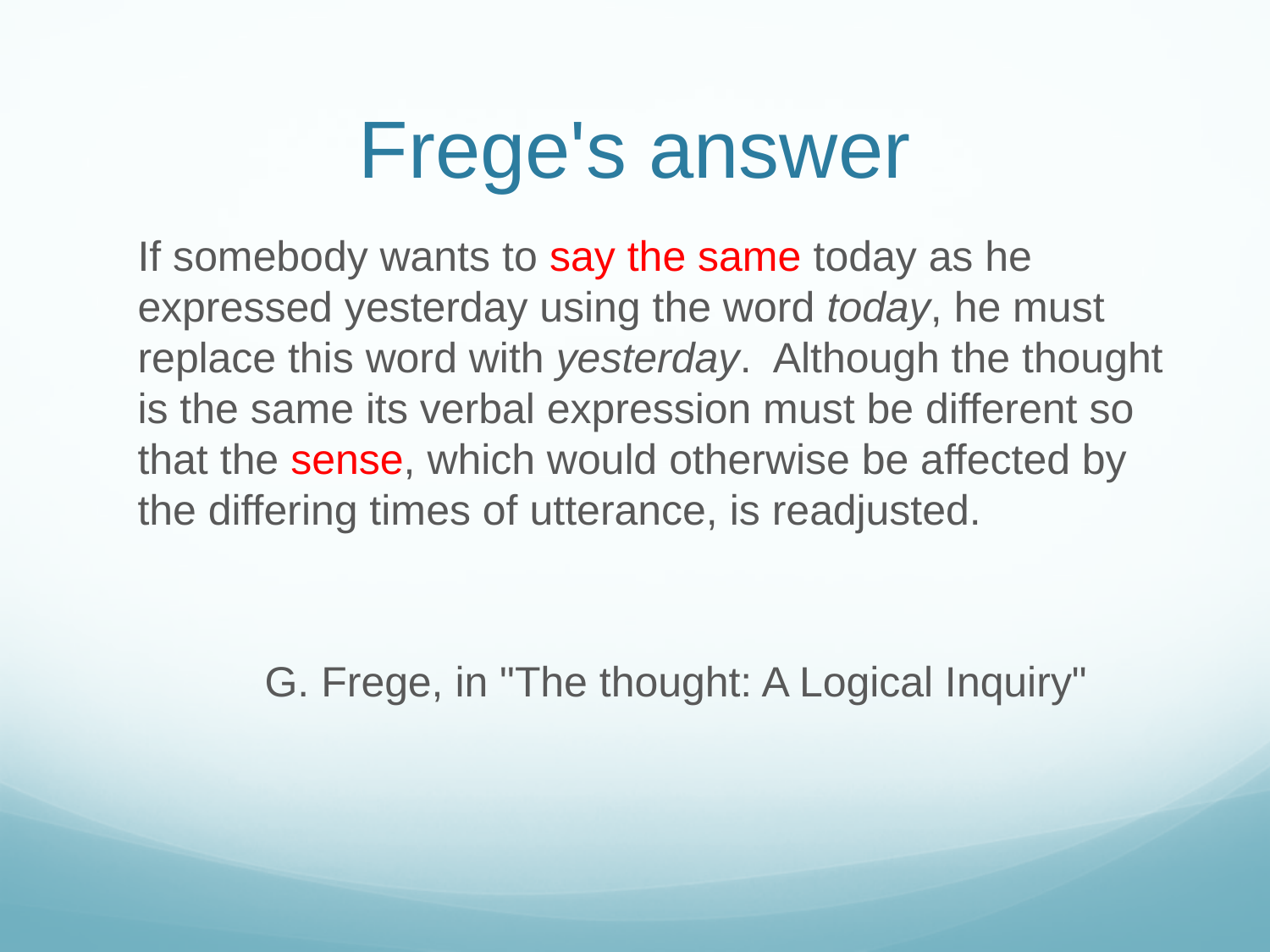

# Frege's answer
	If somebody wants to say the same today as he expressed yesterday using the word today, he must replace this word with yesterday.  Although the thought is the same its verbal expression must be different so that the sense, which would otherwise be affected by the differing times of utterance, is readjusted.

		G. Frege, in "The thought: A Logical Inquiry"